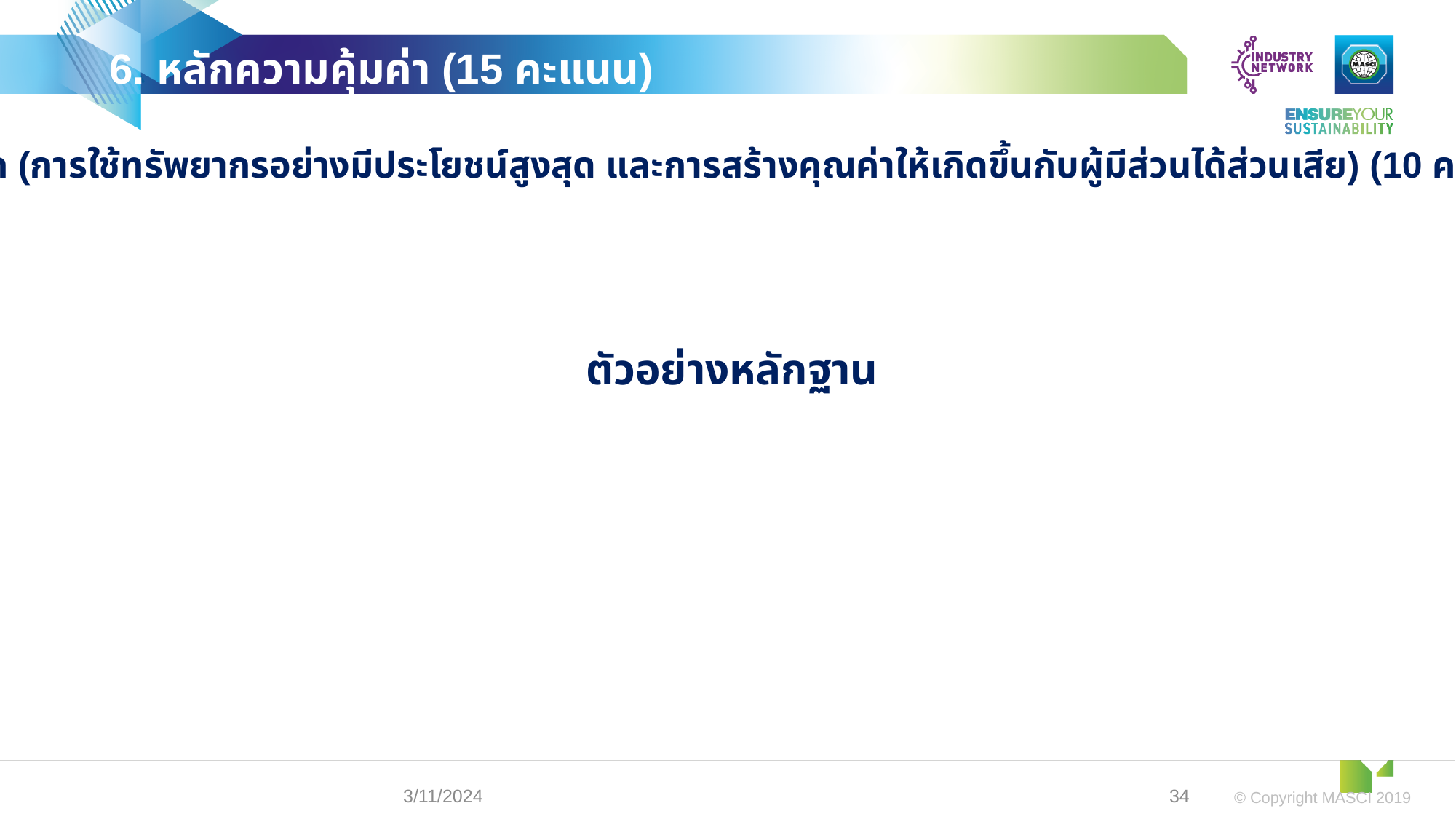

6. หลักความคุ้มค่า (15 คะแนน)
  6.1 ตัวชี้วัดหลัก (การใช้ทรัพยากรอย่างมีประโยชน์สูงสุด และการสร้างคุณค่าให้เกิดขึ้นกับผู้มีส่วนได้ส่วนเสีย) (10 คะแนน)
ตัวอย่างหลักฐาน

3/11/2024
34